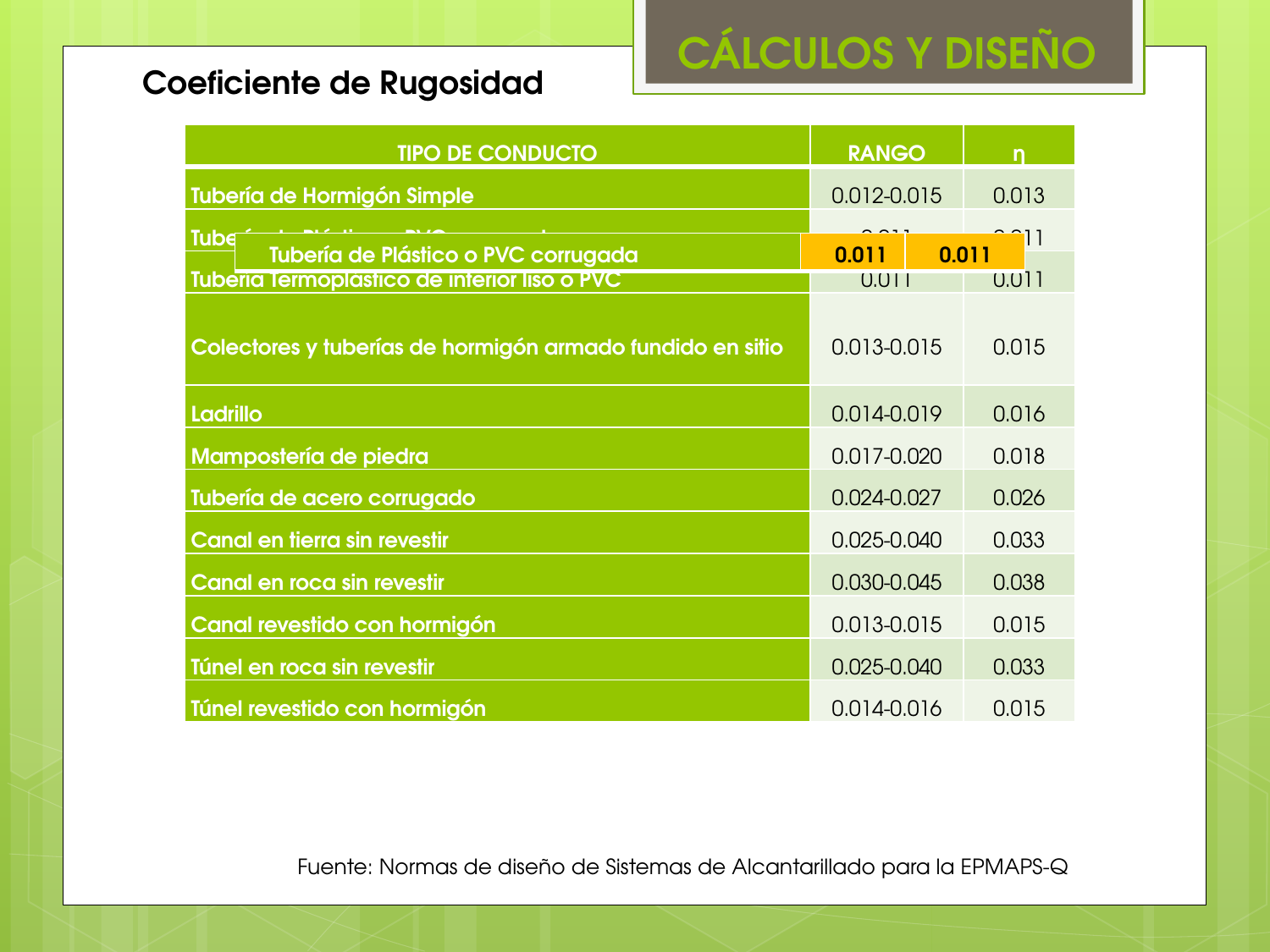

CÁLCULOS Y DISEÑO

Coeficiente de Rugosidad
| TIPO DE CONDUCTO | RANGO | η |
| --- | --- | --- |
| Tubería de Hormigón Simple | 0.012-0.015 | 0.013 |
| Tubería de Plástico o PVC corrugada | 0.011 | 0.011 |
| Tubería Termoplástico de interior liso o PVC | 0.011 | 0.011 |
| Colectores y tuberías de hormigón armado fundido en sitio | 0.013-0.015 | 0.015 |
| Ladrillo | 0.014-0.019 | 0.016 |
| Mampostería de piedra | 0.017-0.020 | 0.018 |
| Tubería de acero corrugado | 0.024-0.027 | 0.026 |
| Canal en tierra sin revestir | 0.025-0.040 | 0.033 |
| Canal en roca sin revestir | 0.030-0.045 | 0.038 |
| Canal revestido con hormigón | 0.013-0.015 | 0.015 |
| Túnel en roca sin revestir | 0.025-0.040 | 0.033 |
| Túnel revestido con hormigón | 0.014-0.016 | 0.015 |
| Tubería de Plástico o PVC corrugada | 0.011 | 0.011 |
| --- | --- | --- |
Fuente: Normas de diseño de Sistemas de Alcantarillado para la EPMAPS-Q